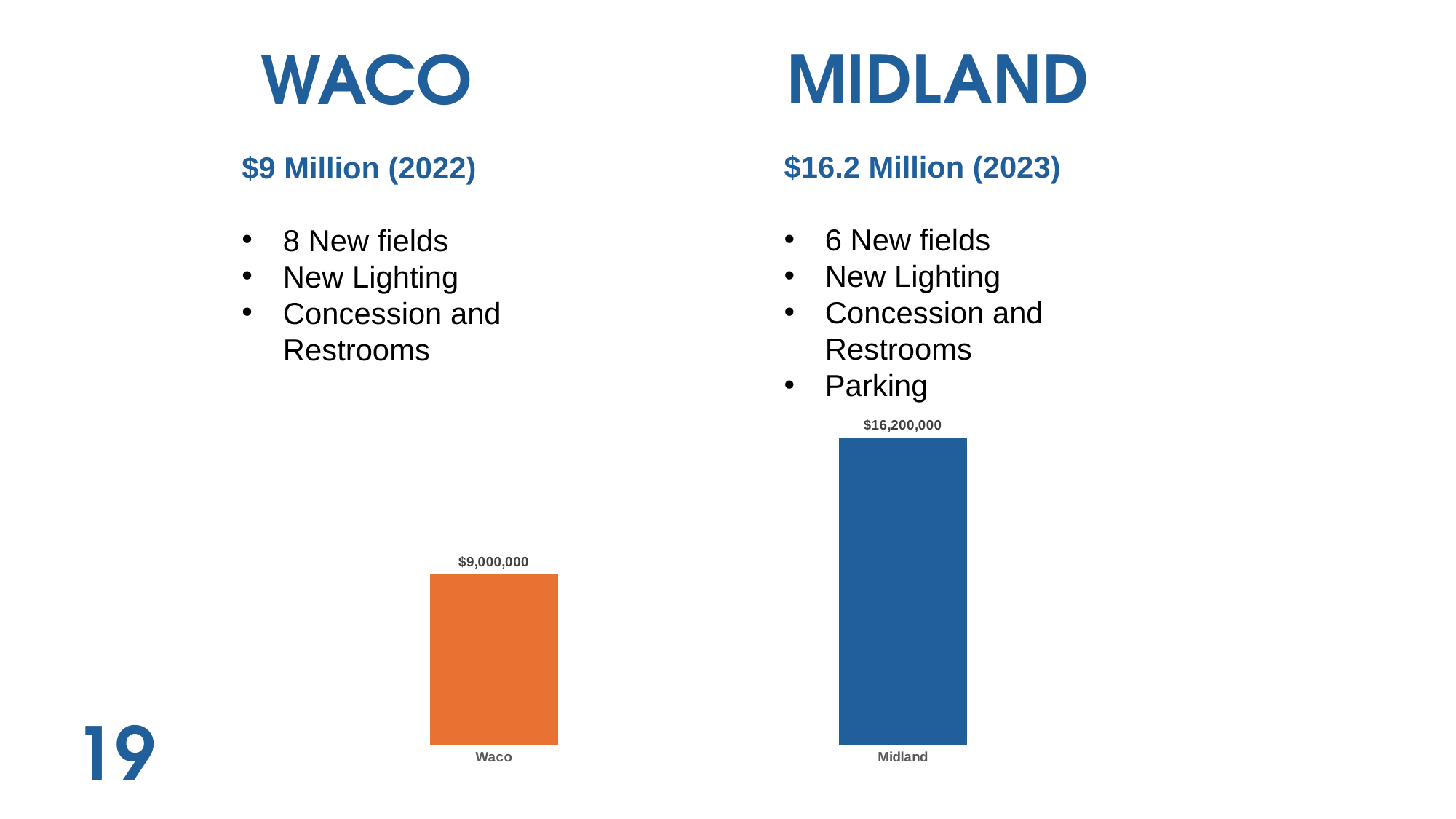

MIDLAND
WACO
$16.2 Million (2023)

6 New fields
New Lighting
Concession and Restrooms
Parking
$9 Million (2022)

8 New fields
New Lighting
Concession and Restrooms

### Chart

| Category |  |
|---|---|
| Waco | 9000000.0 |
| Midland | 16200000.0 |
19